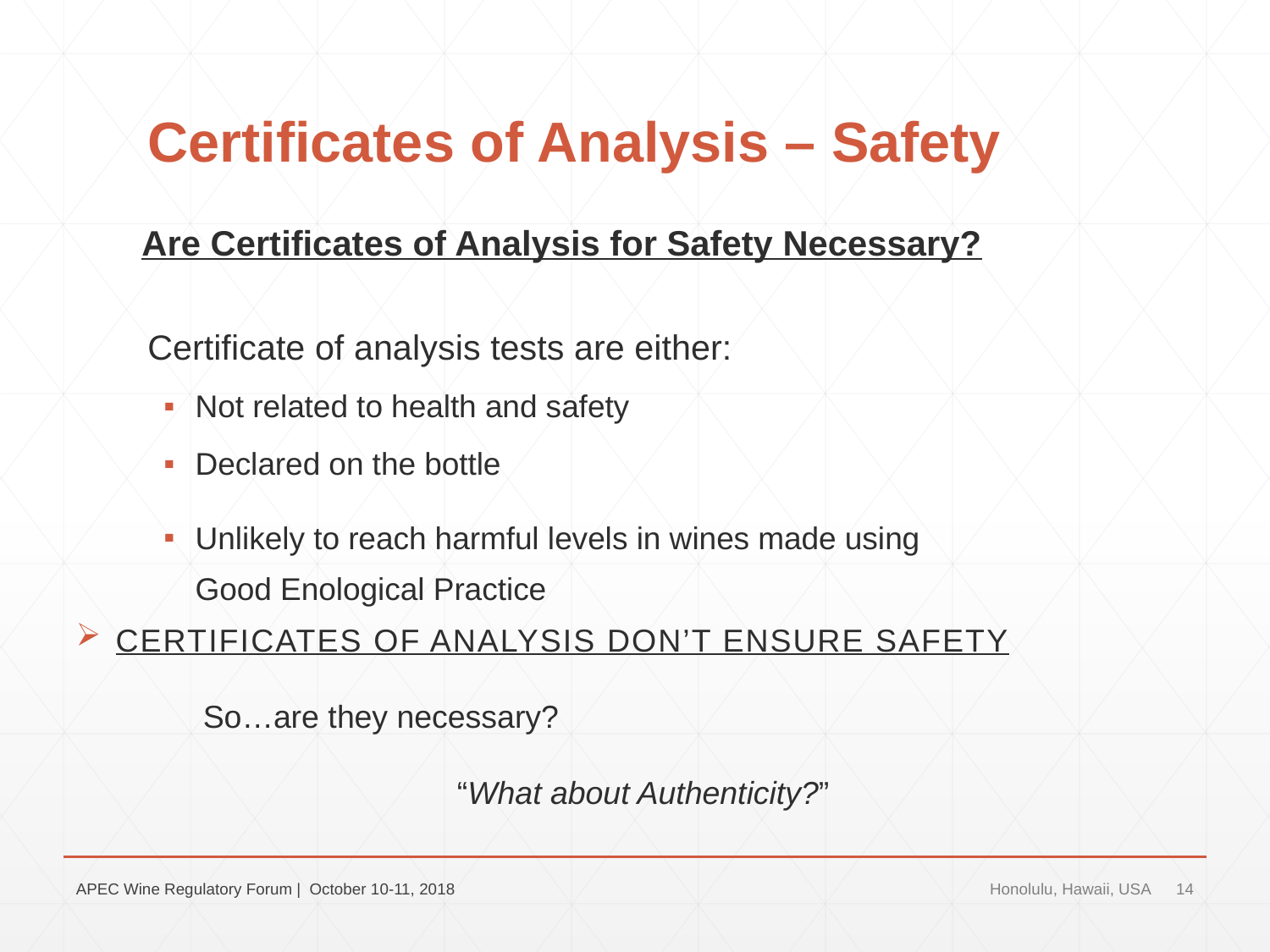

# Certificates of Analysis – Safety
Are Certificates of Analysis for Safety Necessary?
Certificate of analysis tests are either:
Not related to health and safety
Declared on the bottle
Unlikely to reach harmful levels in wines made using Good Enological Practice
Certificates of Analysis Don’t Ensure Safety

	So…are they necessary?

			“What about Authenticity?”

APEC Wine Regulatory Forum |  October 10-11, 2018
Honolulu, Hawaii, USA
14